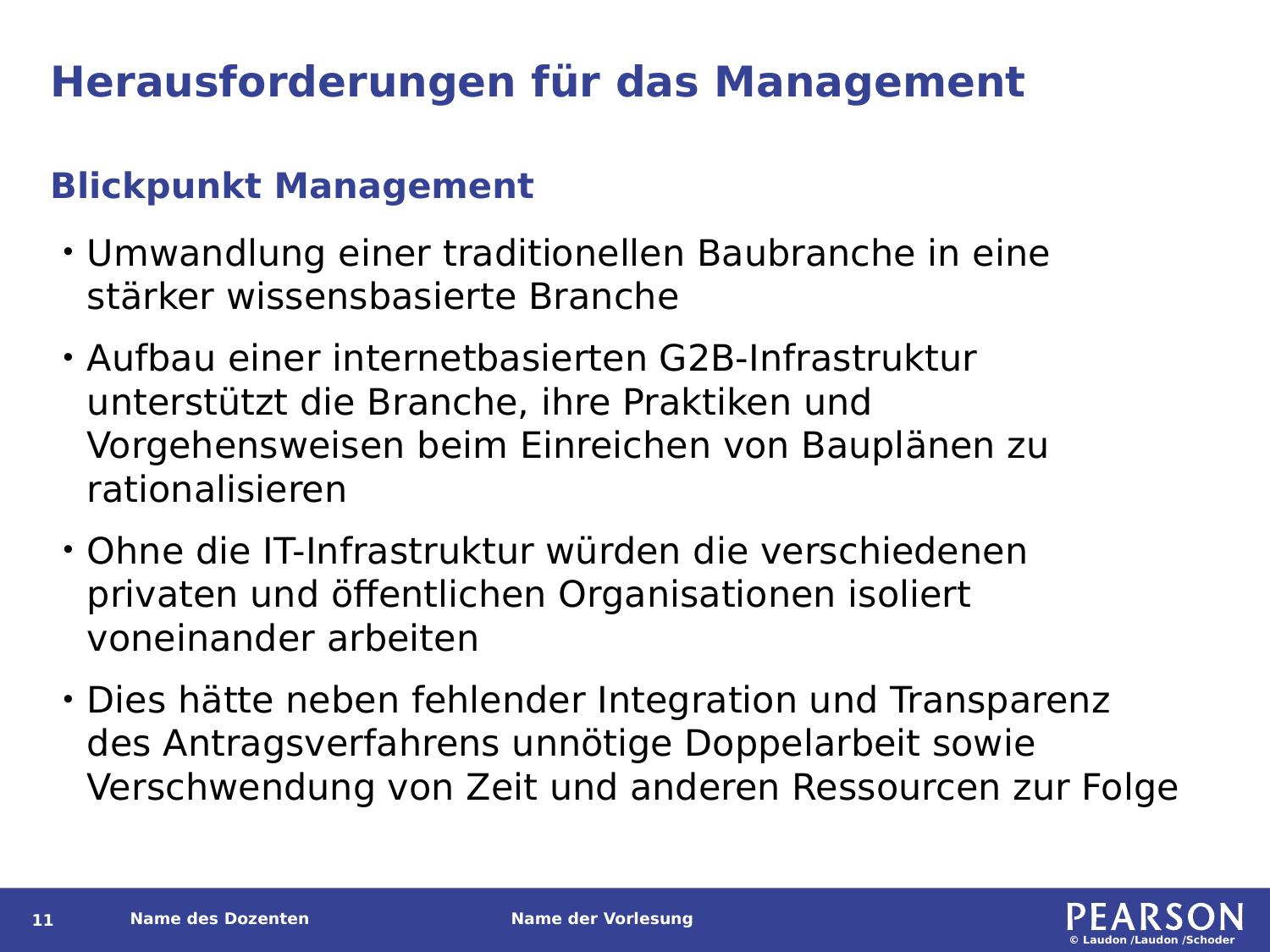

# Herausforderungen für das Management
Blickpunkt Management
Umwandlung einer traditionellen Baubranche in eine stärker wissensbasierte Branche
Aufbau einer internetbasierten G2B-Infrastruktur unterstützt die Branche, ihre Praktiken und Vorgehensweisen beim Einreichen von Bauplänen zu rationalisieren
Ohne die IT-Infrastruktur würden die verschiedenen privaten und öffentlichen Organisationen isoliert voneinander arbeiten
Dies hätte neben fehlender Integration und Transparenz des Antragsverfahrens unnötige Doppelarbeit sowie Verschwendung von Zeit und anderen Ressourcen zur Folge
11